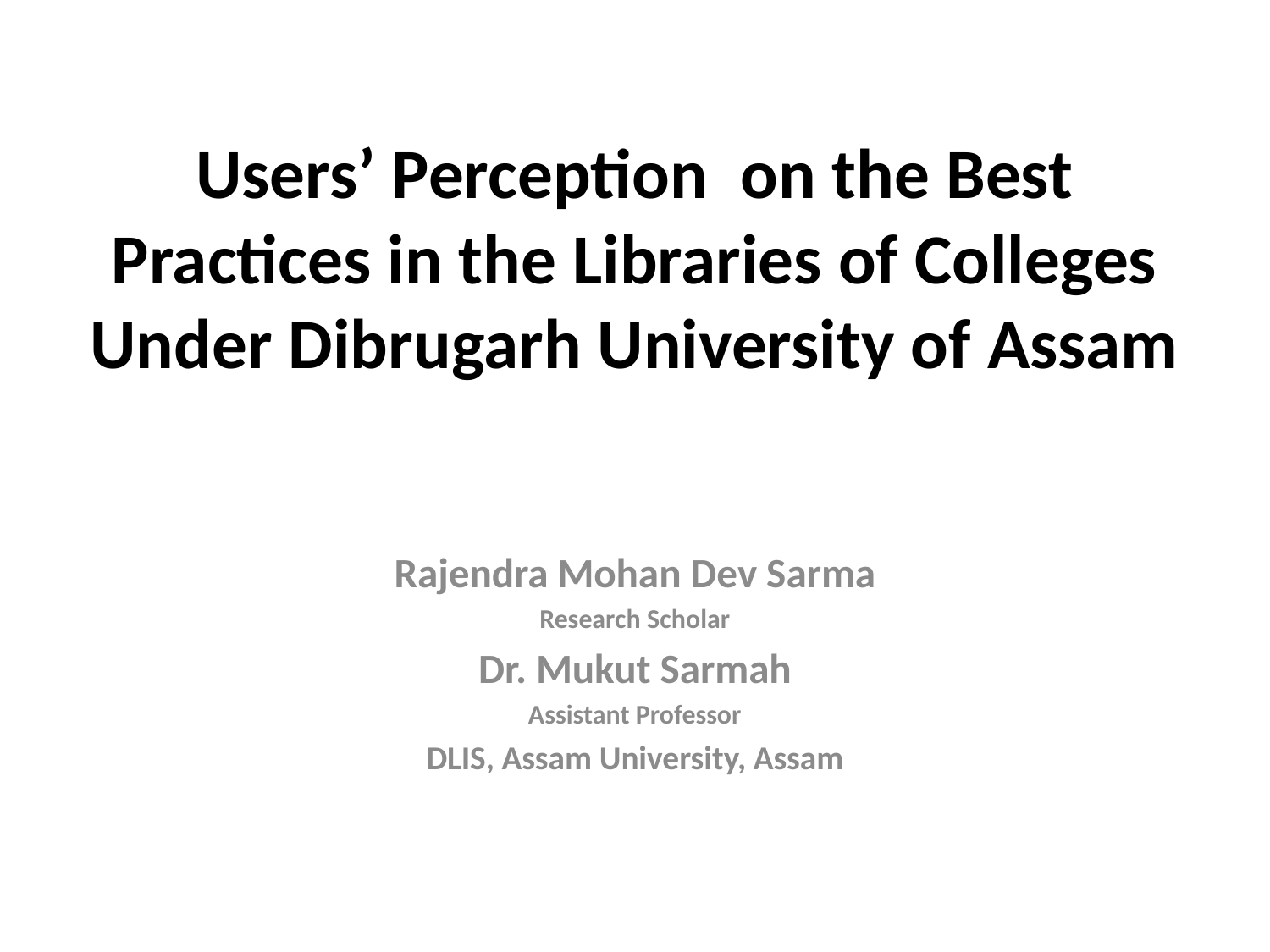

# Users’ Perception  on the Best Practices in the Libraries of Colleges Under Dibrugarh University of Assam
Rajendra Mohan Dev Sarma
Research Scholar
Dr. Mukut Sarmah
Assistant Professor
DLIS, Assam University, Assam